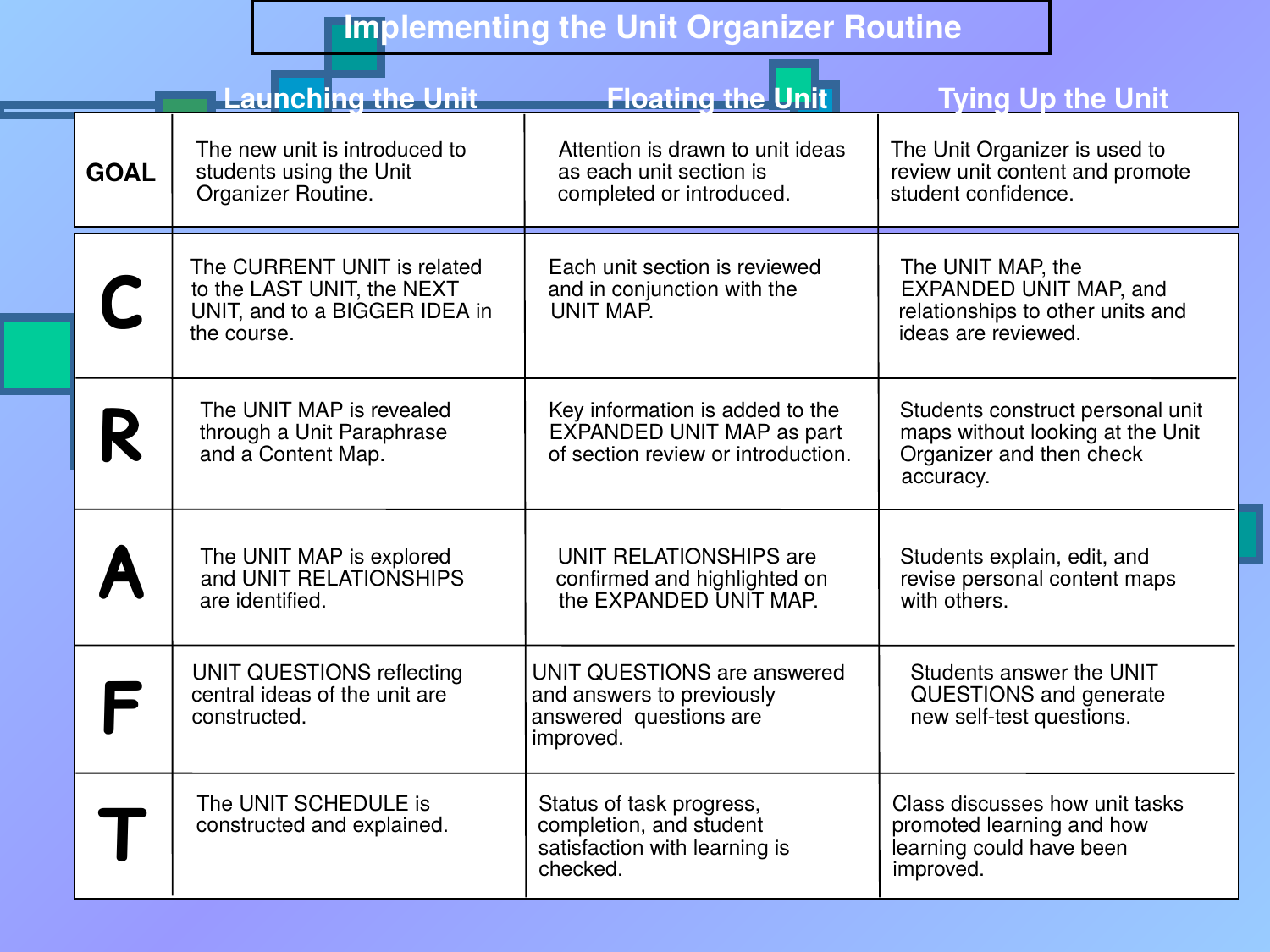

Implementing the Unit Organizer Routine
Launching the Unit
Floating the Unit
Tying Up the Unit

The new unit is introduced to
Attention is drawn to unit ideas
The Unit Organizer is used to
GOAL
students using the Unit
as each unit section is
review unit content and promote
Organizer Routine.
completed or introduced.
student confidence.

The CURRENT UNIT is related
Each unit section is reviewed
The UNIT MAP, the
C
to the LAST UNIT, the NEXT
and in conjunction with the
EXPANDED UNIT MAP, and
UNIT, and to a BIGGER IDEA in
UNIT MAP.
relationships to other units and
the course.
ideas are reviewed.

R
The UNIT MAP is revealed
Key information is added to the
Students construct personal unit
through a Unit Paraphrase
EXPANDED UNIT MAP as part
maps without looking at the Unit
and a Content Map.
of section review or introduction.
Organizer and then check

accuracy.

A
The UNIT MAP is explored
UNIT RELATIONSHIPS are
Students explain, edit, and
and UNIT RELATIONSHIPS
confirmed and highlighted on
revise personal content maps

are identified.
the EXPANDED UNIT MAP.
with others.

UNIT QUESTIONS reflecting
UNIT QUESTIONS are answered
Students answer the UNIT
F
central ideas of the unit are
and answers to previously
QUESTIONS and generate

constructed.
answered  questions are
new self-test questions.
improved.

The UNIT SCHEDULE is
Status of task progress,
Class discusses how unit tasks
T
constructed and explained.
completion, and student
promoted learning and how
satisfaction with learning is
learning could have been
checked.
improved.